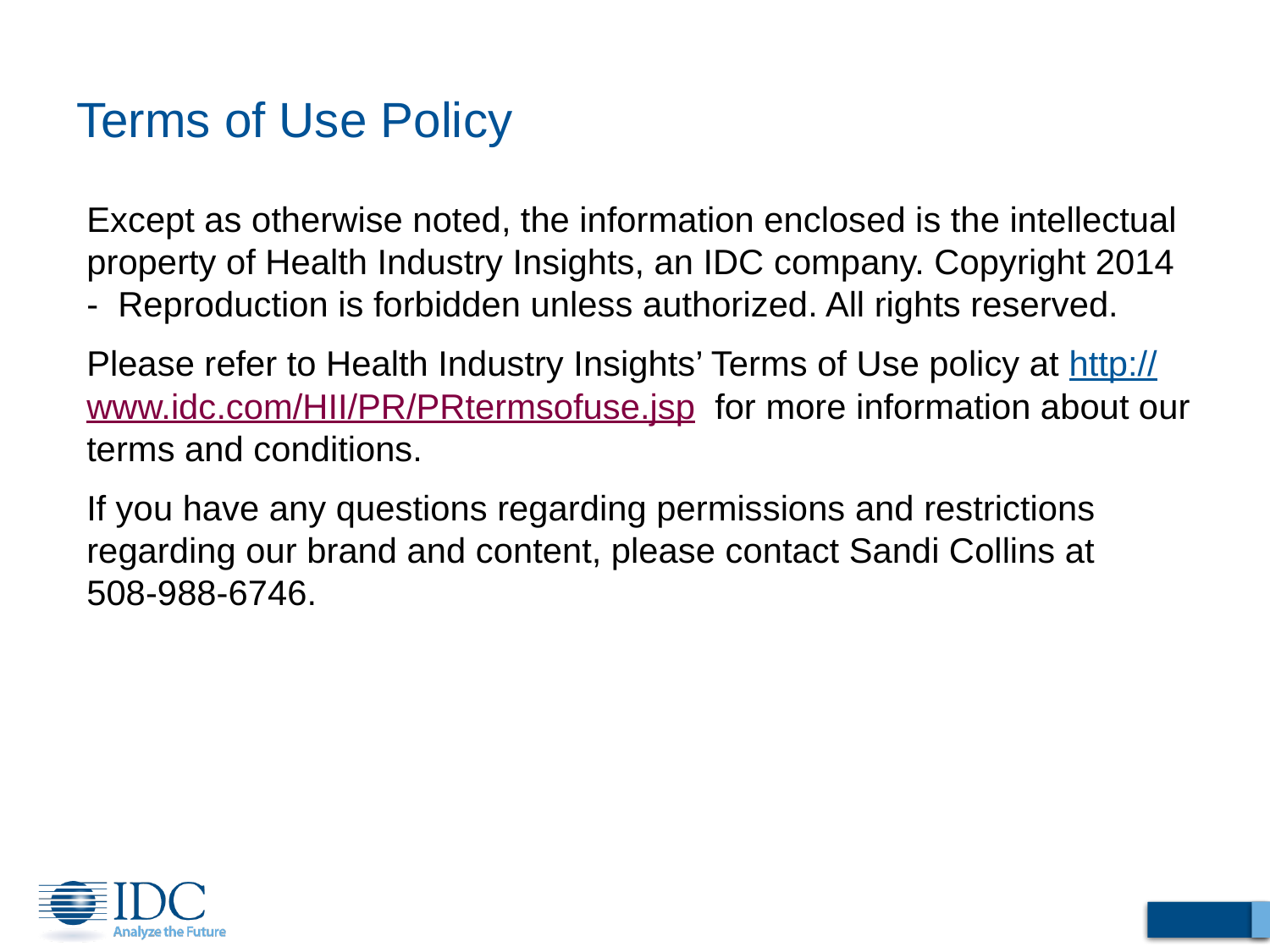

# Terms of Use Policy
Except as otherwise noted, the information enclosed is the intellectual property of Health Industry Insights, an IDC company. Copyright 2014 -  Reproduction is forbidden unless authorized. All rights reserved.
Please refer to Health Industry Insights’ Terms of Use policy at http://www.idc.com/HII/PR/PRtermsofuse.jsp  for more information about our terms and conditions.
If you have any questions regarding permissions and restrictions regarding our brand and content, please contact Sandi Collins at
508-988-6746.